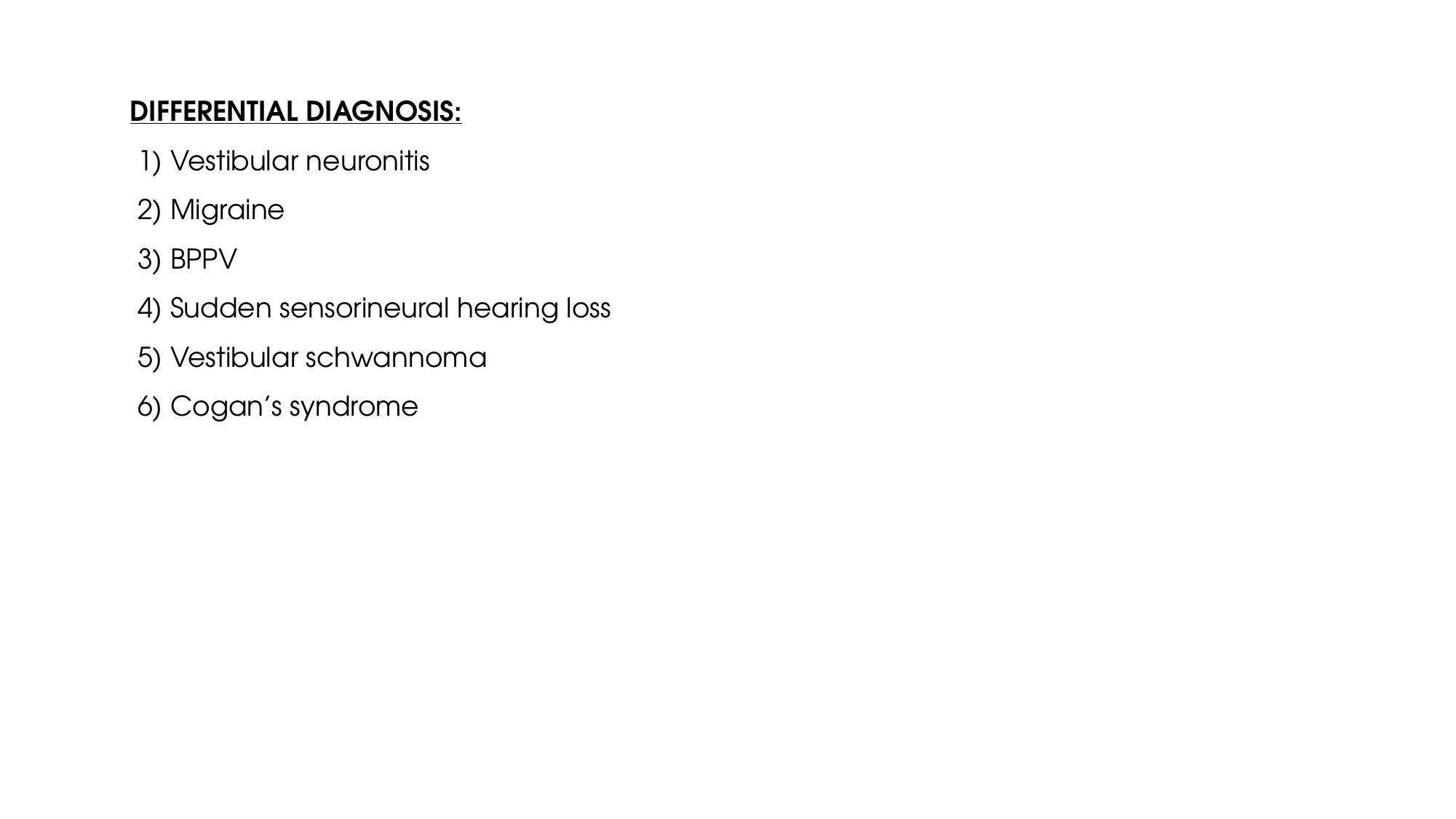

DIFFERENTIAL DIAGNOSIS:
 1) Vestibular neuronitis
 2) Migraine
 3) BPPV
 4) Sudden sensorineural hearing loss
 5) Vestibular schwannoma
 6) Cogan’s syndrome